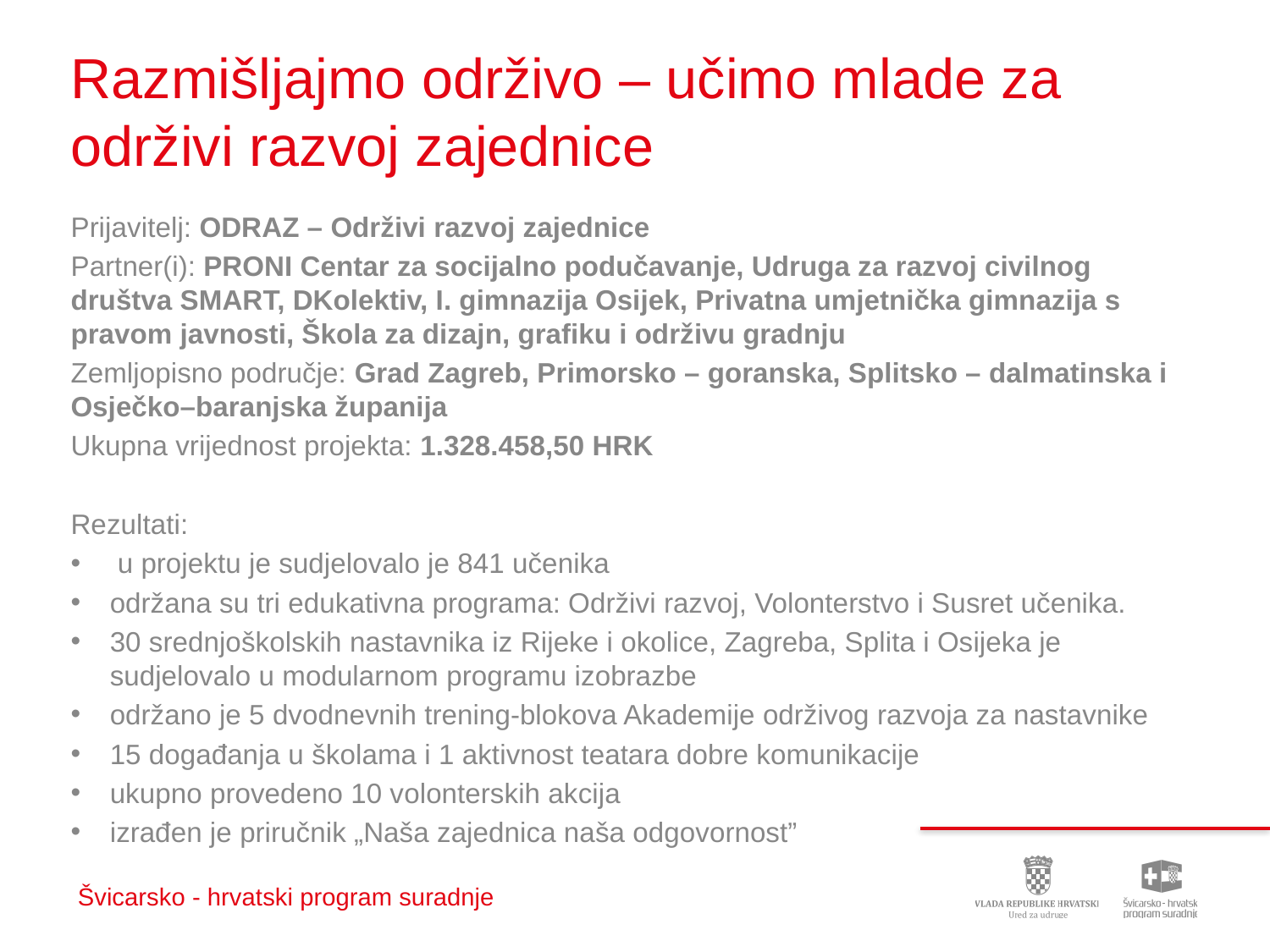

# Razmišljajmo održivo – učimo mlade za održivi razvoj zajednice
Prijavitelj: ODRAZ – Održivi razvoj zajednice
Partner(i): PRONI Centar za socijalno podučavanje, Udruga za razvoj civilnog društva SMART, DKolektiv, I. gimnazija Osijek, Privatna umjetnička gimnazija s pravom javnosti, Škola za dizajn, grafiku i održivu gradnju
Zemljopisno područje: Grad Zagreb, Primorsko – goranska, Splitsko – dalmatinska i  Osječko–baranjska županija
Ukupna vrijednost projekta: 1.328.458,50 HRK

Rezultati:
u projektu je sudjelovalo je 841 učenika
održana su tri edukativna programa: Održivi razvoj, Volonterstvo i Susret učenika.
30 srednjoškolskih nastavnika iz Rijeke i okolice, Zagreba, Splita i Osijeka je sudjelovalo u modularnom programu izobrazbe
održano je 5 dvodnevnih trening-blokova Akademije održivog razvoja za nastavnike
15 događanja u školama i 1 aktivnost teatara dobre komunikacije
ukupno provedeno 10 volonterskih akcija
izrađen je priručnik „Naša zajednica naša odgovornost”